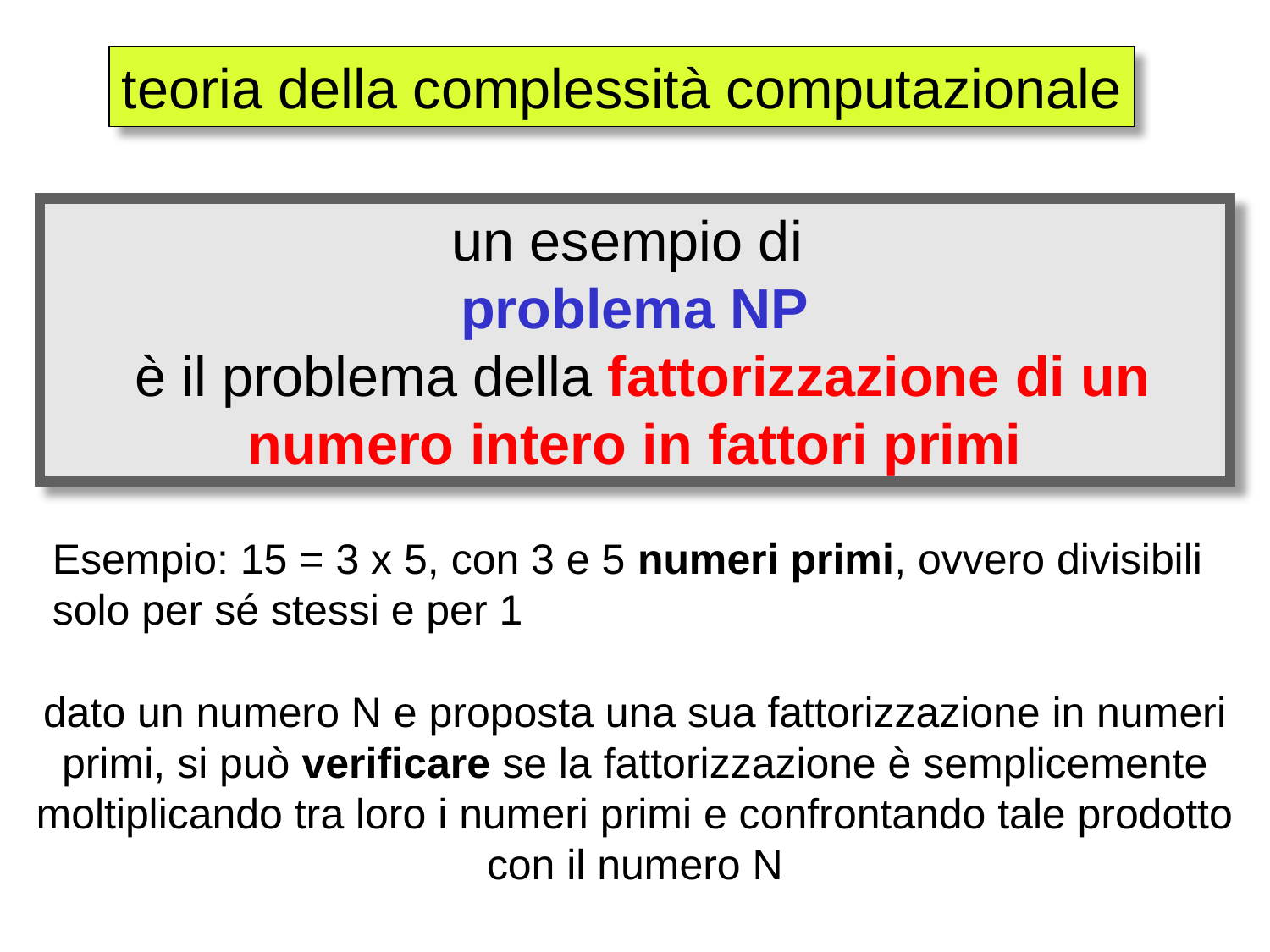

teoria della complessità computazionale
un esempio di
problema NP
 è il problema della fattorizzazione di un numero intero in fattori primi
Esempio: 15 = 3 x 5, con 3 e 5 numeri primi, ovvero divisibili solo per sé stessi e per 1
dato un numero N e proposta una sua fattorizzazione in numeri primi, si può verificare se la fattorizzazione è semplicemente moltiplicando tra loro i numeri primi e confrontando tale prodotto con il numero N